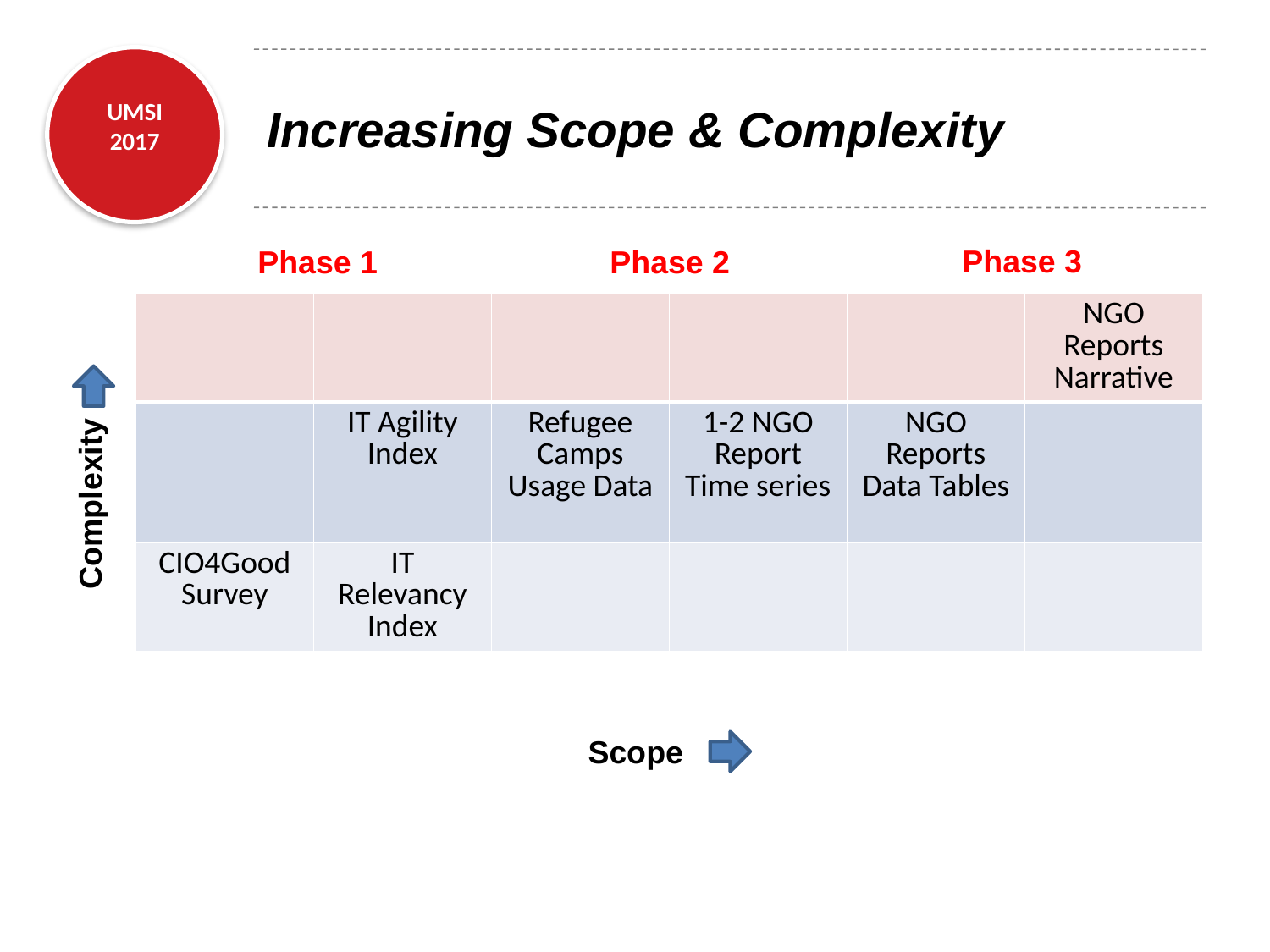

# Increasing Scope & Complexity
Phase 3
Phase 1
Phase 2
|  |  |  |  |  | NGO Reports Narrative |
| --- | --- | --- | --- | --- | --- |
|  | IT Agility Index | Refugee Camps Usage Data | 1-2 NGO Report Time series | NGO Reports Data Tables |  |
| CIO4Good Survey | IT Relevancy Index |  |  |  |  |

Complexity
Scope